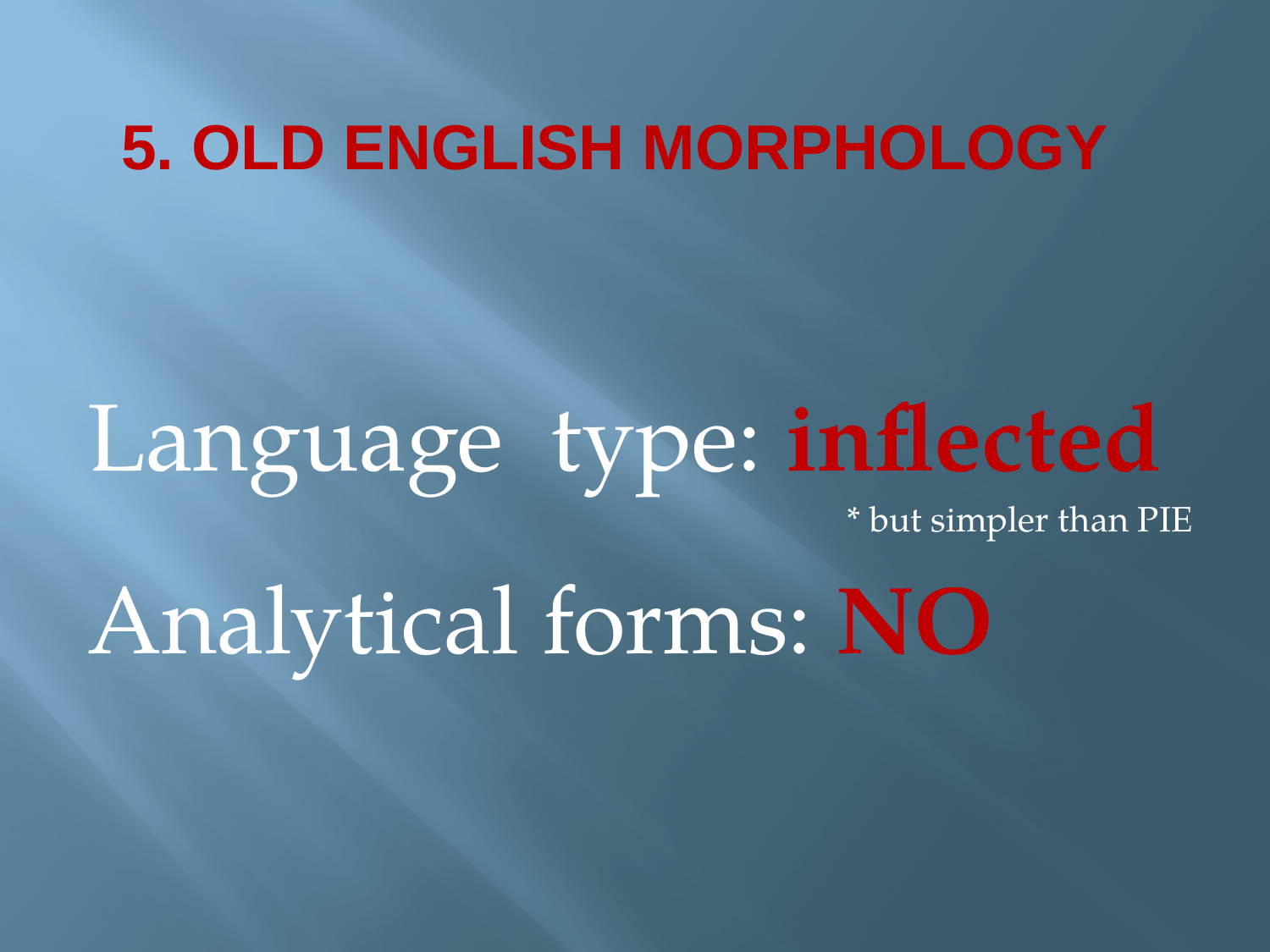

# 5. OLD ENGLISH MORPHOLOGY

Language  type: inflected
* but simpler than PIE
Analytical forms: NO